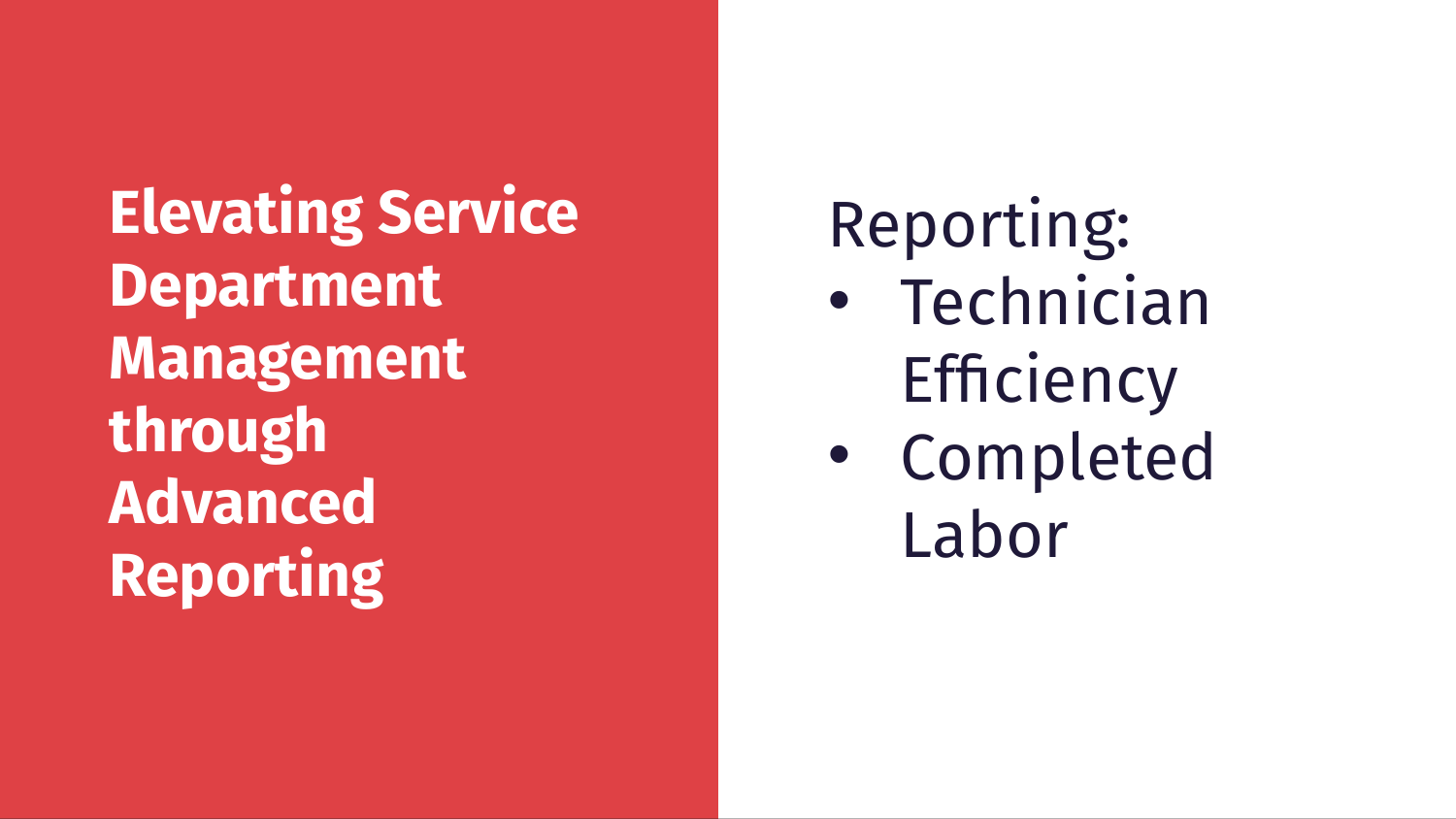

Elevating Service Department Management through Advanced Reporting
Reporting:
Technician Efficiency
Completed Labor